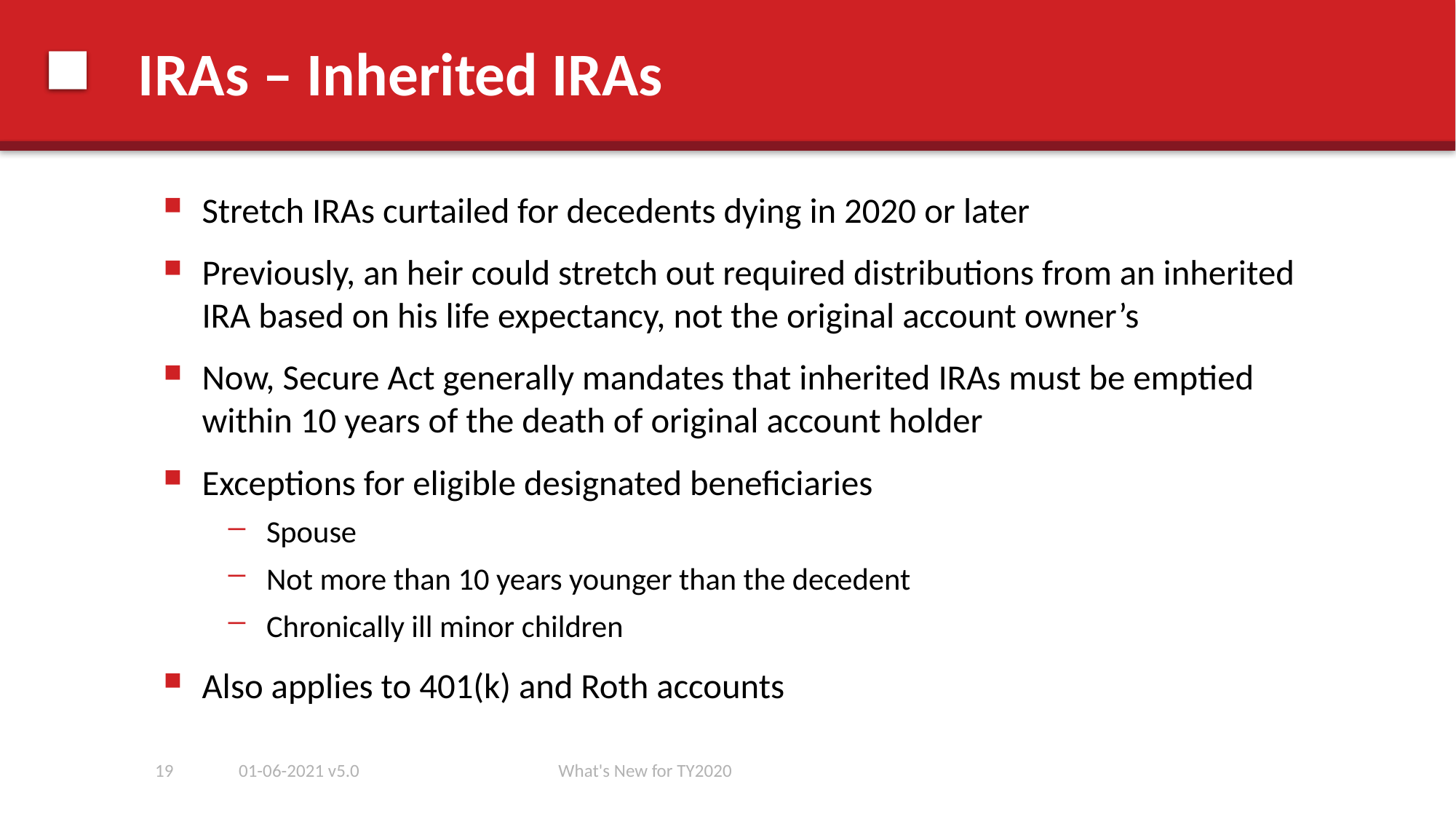

# IRAs – Inherited IRAs
Stretch IRAs curtailed for decedents dying in 2020 or later
Previously, an heir could stretch out required distributions from an inherited IRA based on his life expectancy, not the original account owner’s
Now, Secure Act generally mandates that inherited IRAs must be emptied within 10 years of the death of original account holder
Exceptions for eligible designated beneficiaries
Spouse
Not more than 10 years younger than the decedent
Chronically ill minor children
Also applies to 401(k) and Roth accounts

19
01-06-2021 v5.0
What's New for TY2020